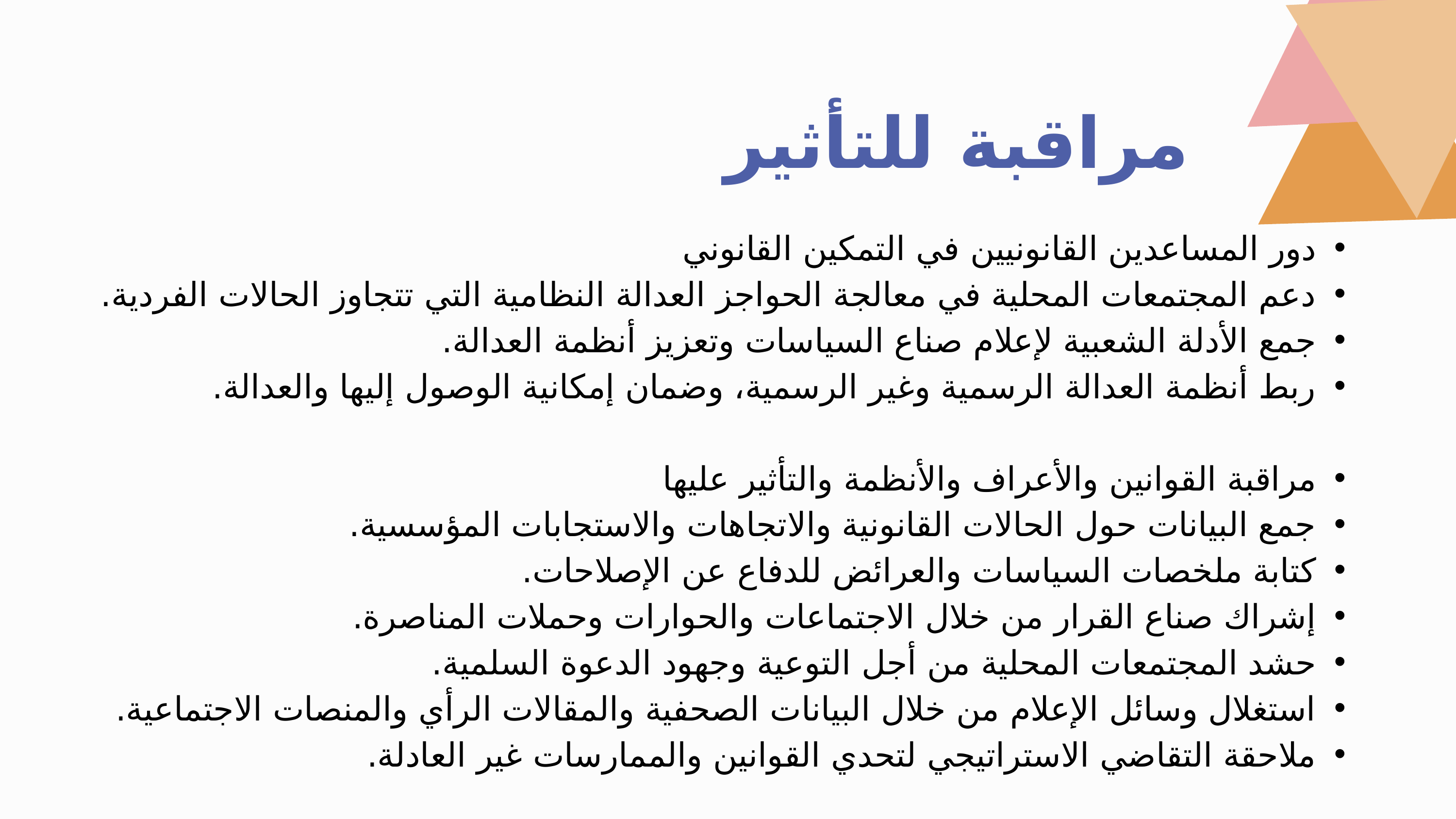

مراقبة للتأثير

دور المساعدين القانونيين في التمكين القانوني
دعم المجتمعات المحلية في معالجة الحواجز العدالة النظامية التي تتجاوز الحالات الفردية.
جمع الأدلة الشعبية لإعلام صناع السياسات وتعزيز أنظمة العدالة.
ربط أنظمة العدالة الرسمية وغير الرسمية، وضمان إمكانية الوصول إليها والعدالة.

مراقبة القوانين والأعراف والأنظمة والتأثير عليها
جمع البيانات حول الحالات القانونية والاتجاهات والاستجابات المؤسسية.
كتابة ملخصات السياسات والعرائض للدفاع عن الإصلاحات.
إشراك صناع القرار من خلال الاجتماعات والحوارات وحملات المناصرة.
حشد المجتمعات المحلية من أجل التوعية وجهود الدعوة السلمية.
استغلال وسائل الإعلام من خلال البيانات الصحفية والمقالات الرأي والمنصات الاجتماعية.
ملاحقة التقاضي الاستراتيجي لتحدي القوانين والممارسات غير العادلة.